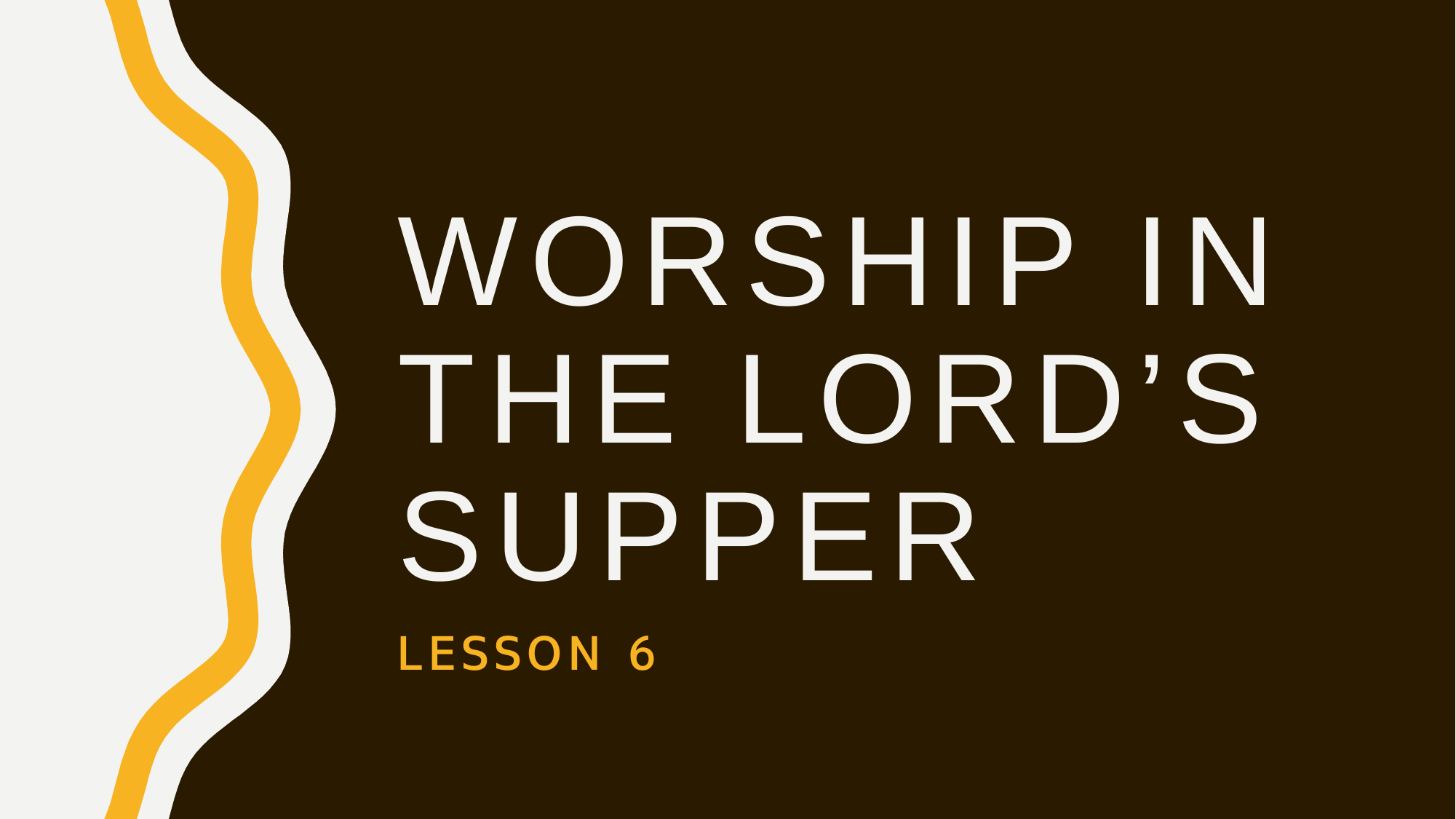

# Worship in the lord’s supper
Lesson 6